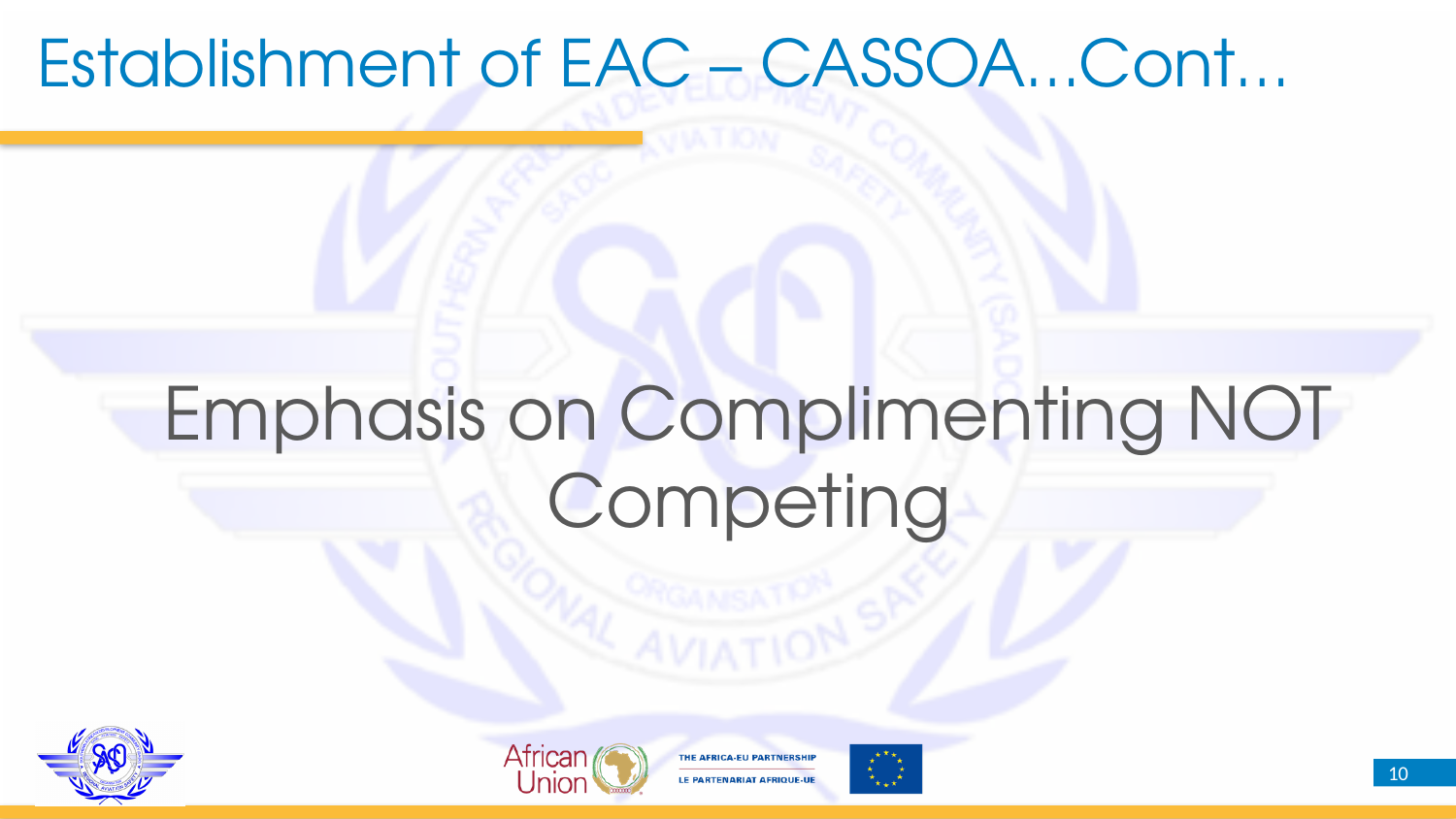

Establishment of EAC – CASSOA…Cont…

Emphasis on Complimenting NOT Competing